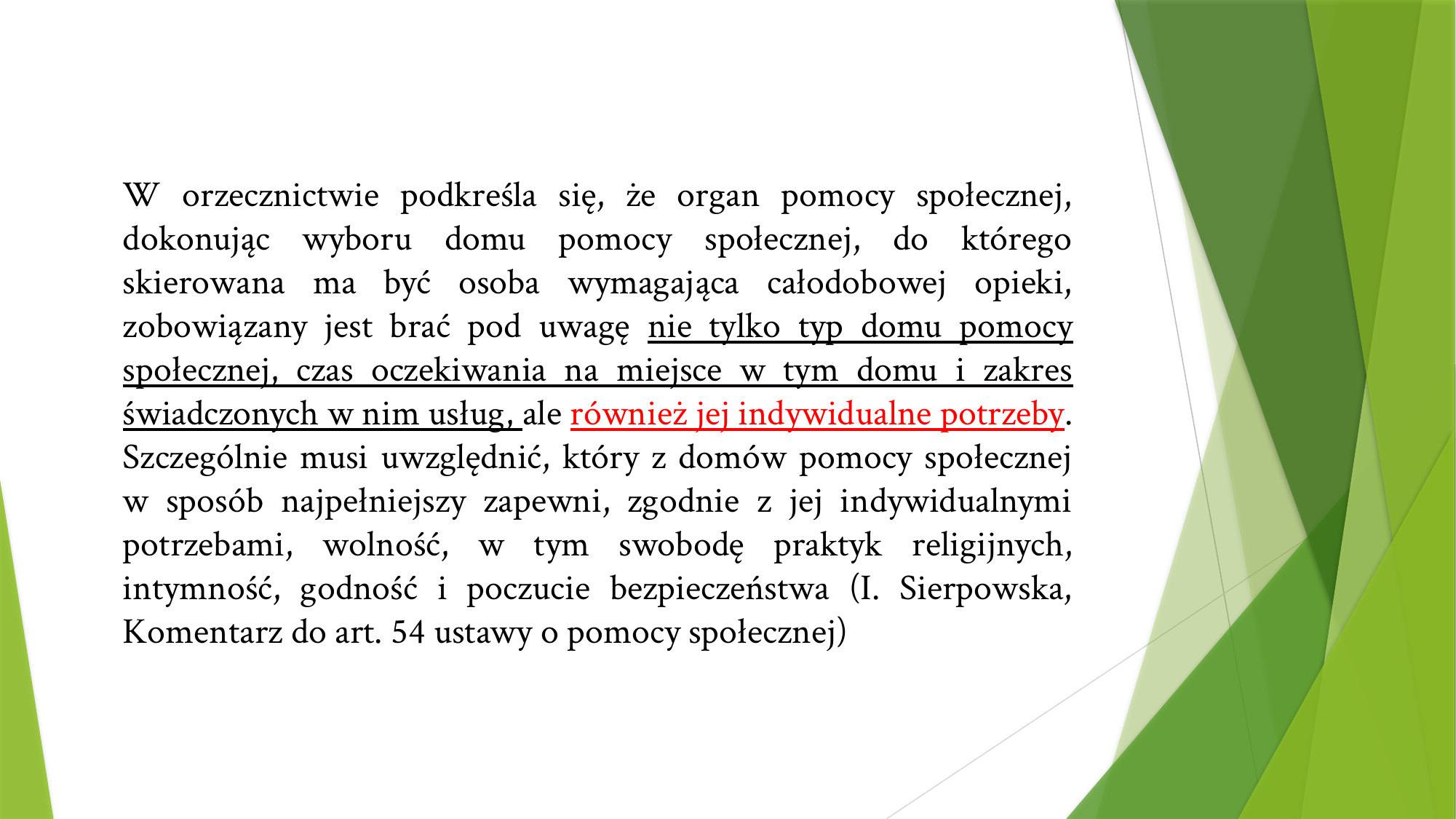

W orzecznictwie podkreśla się, że organ pomocy społecznej, dokonując wyboru domu pomocy społecznej, do którego skierowana ma być osoba wymagająca całodobowej opieki, zobowiązany jest brać pod uwagę nie tylko typ domu pomocy społecznej, czas oczekiwania na miejsce w tym domu i zakres świadczonych w nim usług, ale również jej indywidualne potrzeby. Szczególnie musi uwzględnić, który z domów pomocy społecznej w sposób najpełniejszy zapewni, zgodnie z jej indywidualnymi potrzebami, wolność, w tym swobodę praktyk religijnych, intymność, godność i poczucie bezpieczeństwa (I. Sierpowska, Komentarz do art. 54 ustawy o pomocy społecznej)